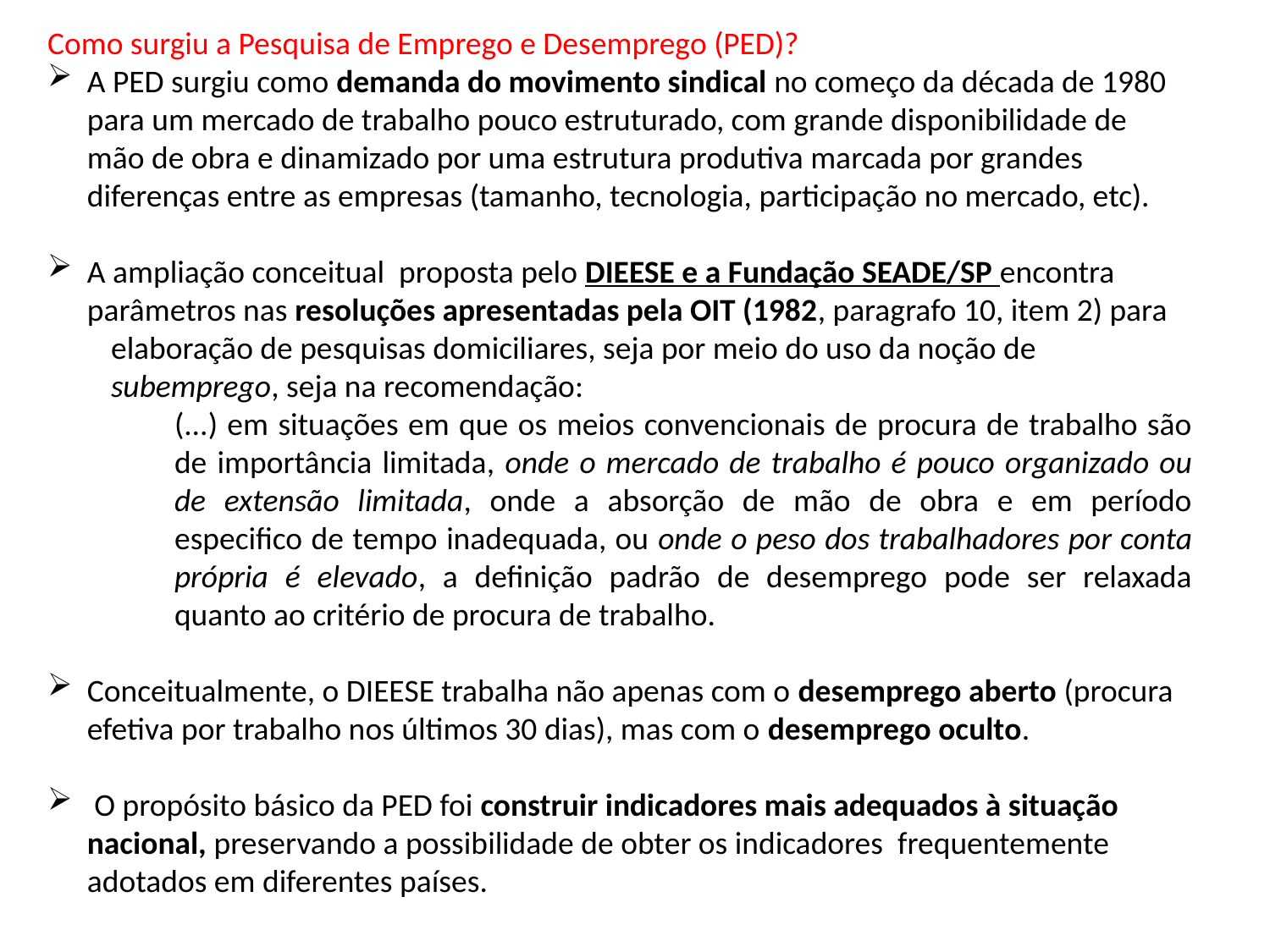

Como surgiu a Pesquisa de Emprego e Desemprego (PED)?
A PED surgiu como demanda do movimento sindical no começo da década de 1980 para um mercado de trabalho pouco estruturado, com grande disponibilidade de mão de obra e dinamizado por uma estrutura produtiva marcada por grandes diferenças entre as empresas (tamanho, tecnologia, participação no mercado, etc).

A ampliação conceitual  proposta pelo DIEESE e a Fundação SEADE/SP encontra parâmetros nas resoluções apresentadas pela OIT (1982, paragrafo 10, item 2) para
elaboração de pesquisas domiciliares, seja por meio do uso da noção de subemprego, seja na recomendação:
(...) em situações em que os meios convencionais de procura de trabalho são de importância limitada, onde o mercado de trabalho é pouco organizado ou de extensão limitada, onde a absorção de mão de obra e em período especifico de tempo inadequada, ou onde o peso dos trabalhadores por conta própria é elevado, a definição padrão de desemprego pode ser relaxada quanto ao critério de procura de trabalho.

Conceitualmente, o DIEESE trabalha não apenas com o desemprego aberto (procura efetiva por trabalho nos últimos 30 dias), mas com o desemprego oculto.

 O propósito básico da PED foi construir indicadores mais adequados à situação nacional, preservando a possibilidade de obter os indicadores  frequentemente adotados em diferentes países.